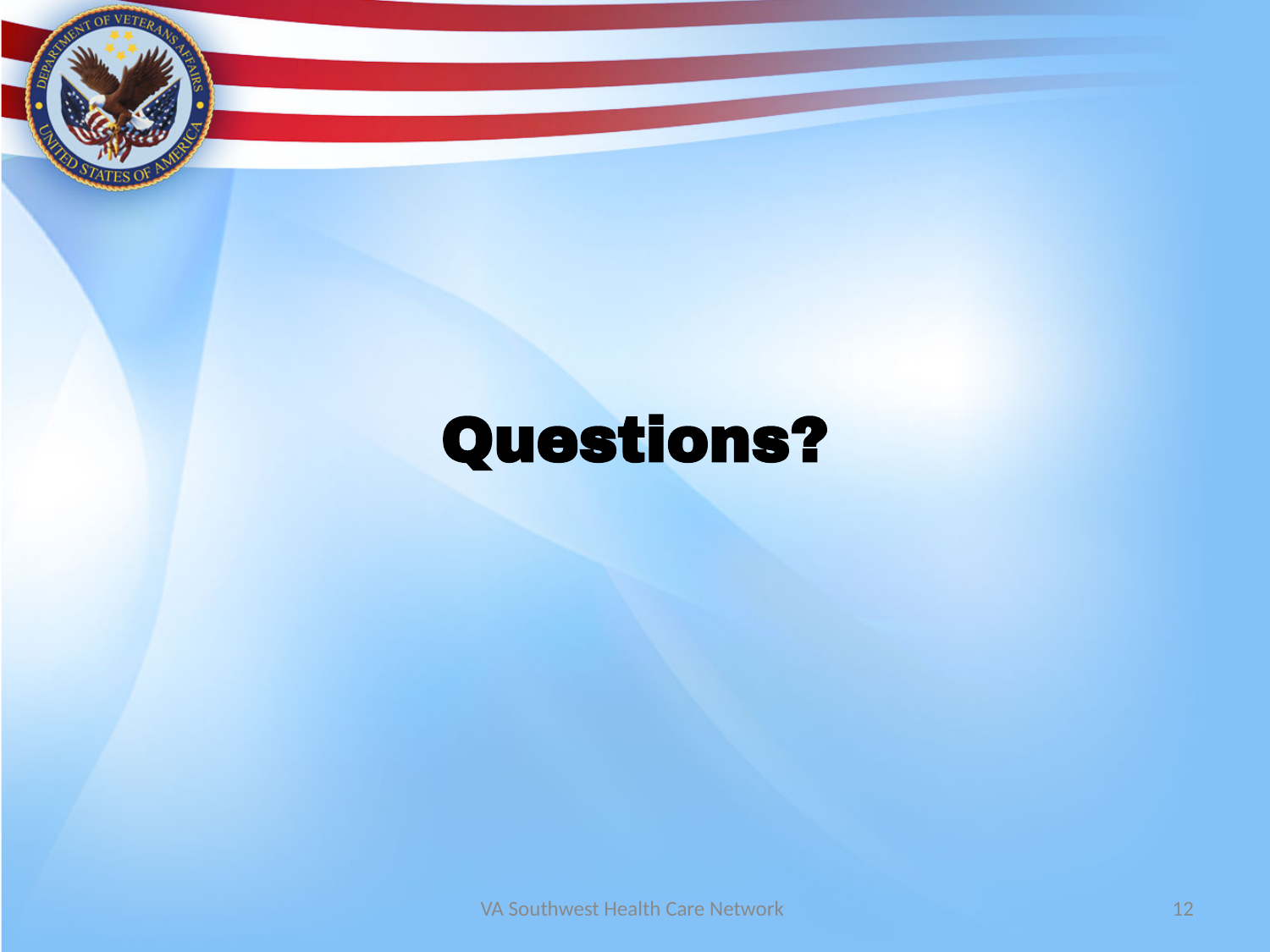

# Questions?

VA Southwest Health Care Network
12